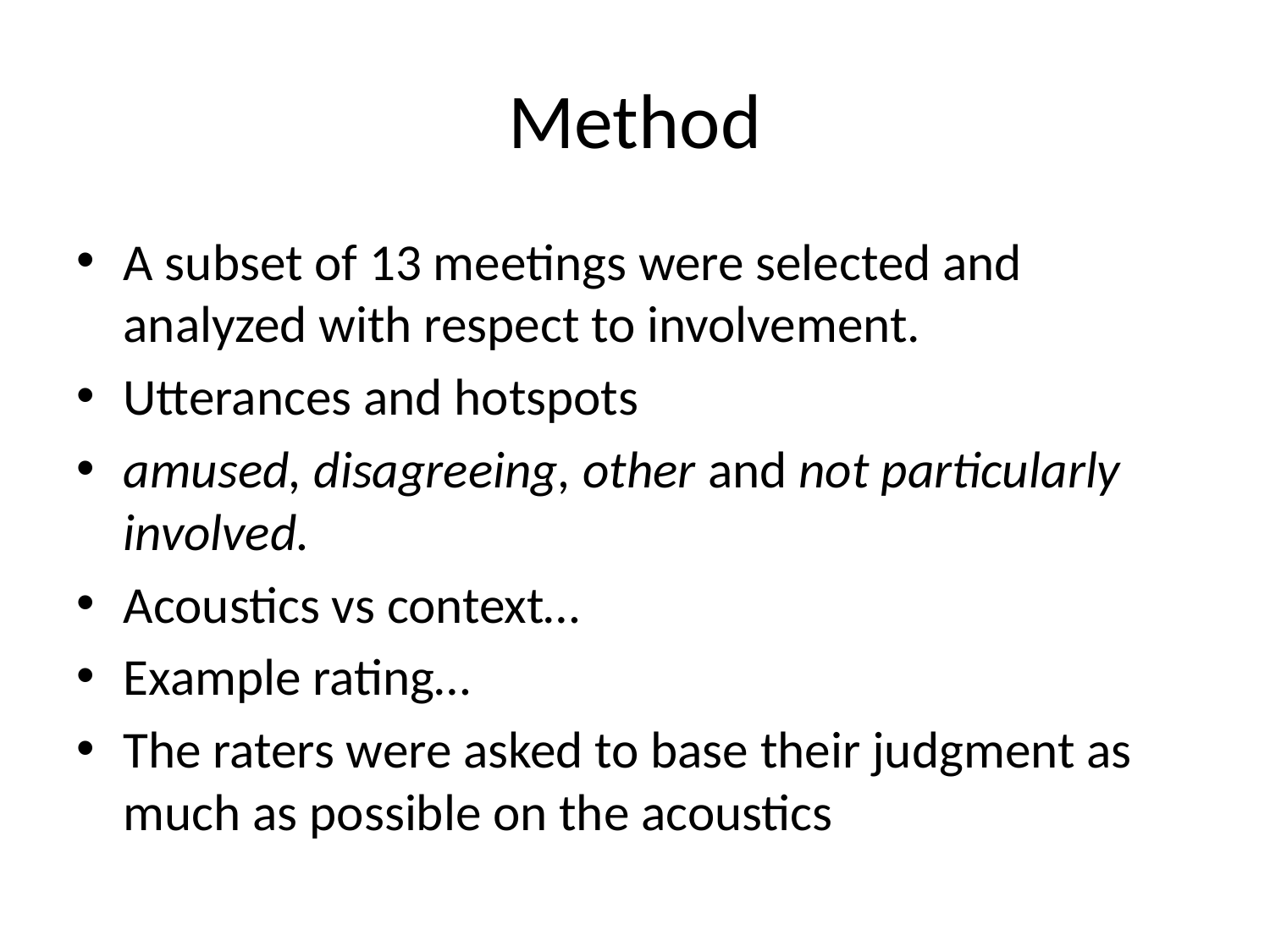

# Method
A subset of 13 meetings were selected and analyzed with respect to involvement.
Utterances and hotspots
amused, disagreeing, other and not particularly involved.
Acoustics vs context…
Example rating…
The raters were asked to base their judgment as much as possible on the acoustics